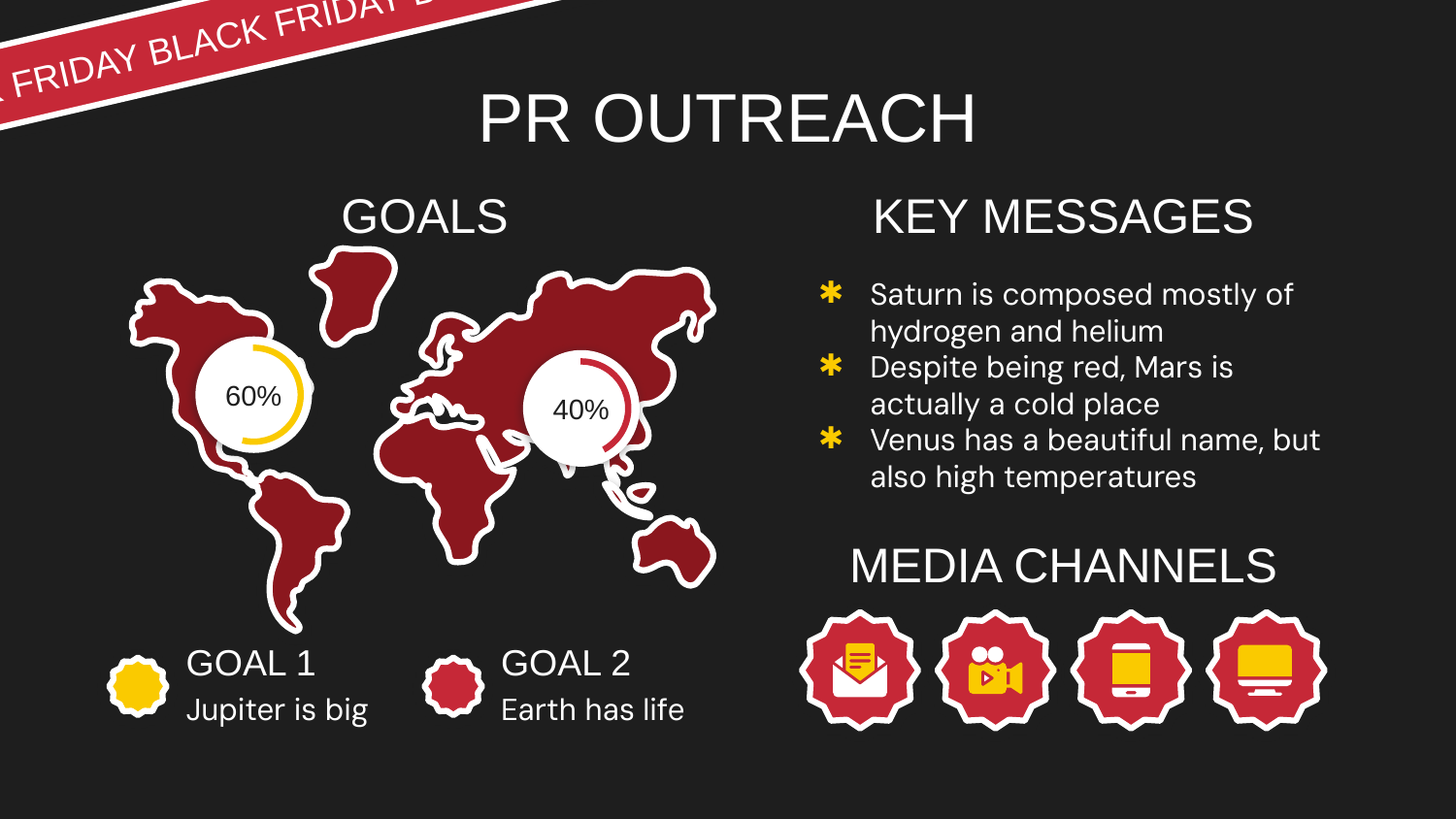

BLACK FRIDAY BLACK FRIDAY BLACK FRIDAY BLACK FRIDAY BLACK
# PR OUTREACH
GOALS
KEY MESSAGES

Saturn is composed mostly of hydrogen and helium
Despite being red, Mars is actually a cold place
Venus has a beautiful name, but also high temperatures
60%

40%

MEDIA CHANNELS

GOAL 1
GOAL 2

Jupiter is big
Earth has life